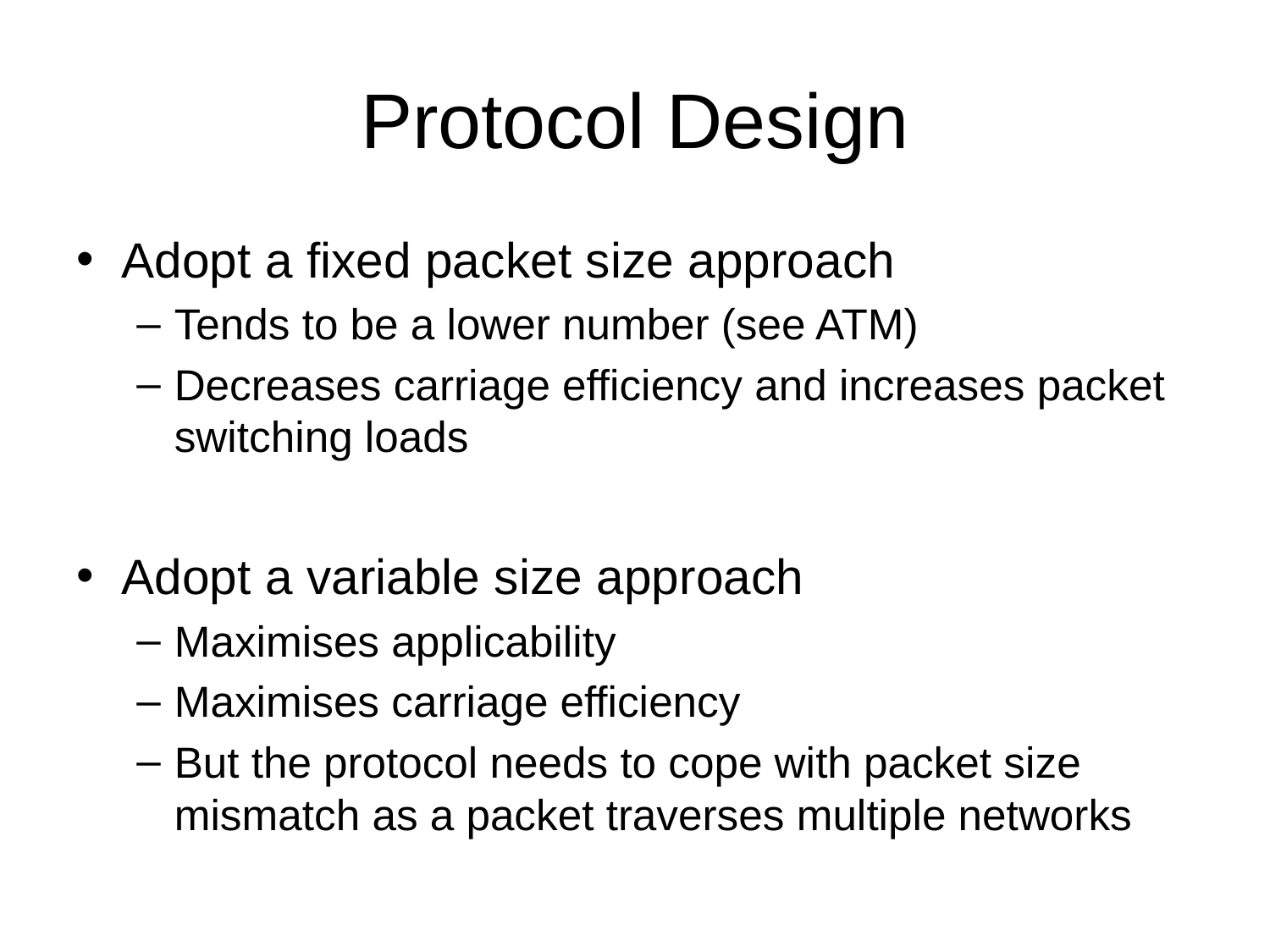

# Protocol Design
Adopt a fixed packet size approach
Tends to be a lower number (see ATM)
Decreases carriage efficiency and increases packet switching loads

Adopt a variable size approach
Maximises applicability
Maximises carriage efficiency
But the protocol needs to cope with packet size mismatch as a packet traverses multiple networks